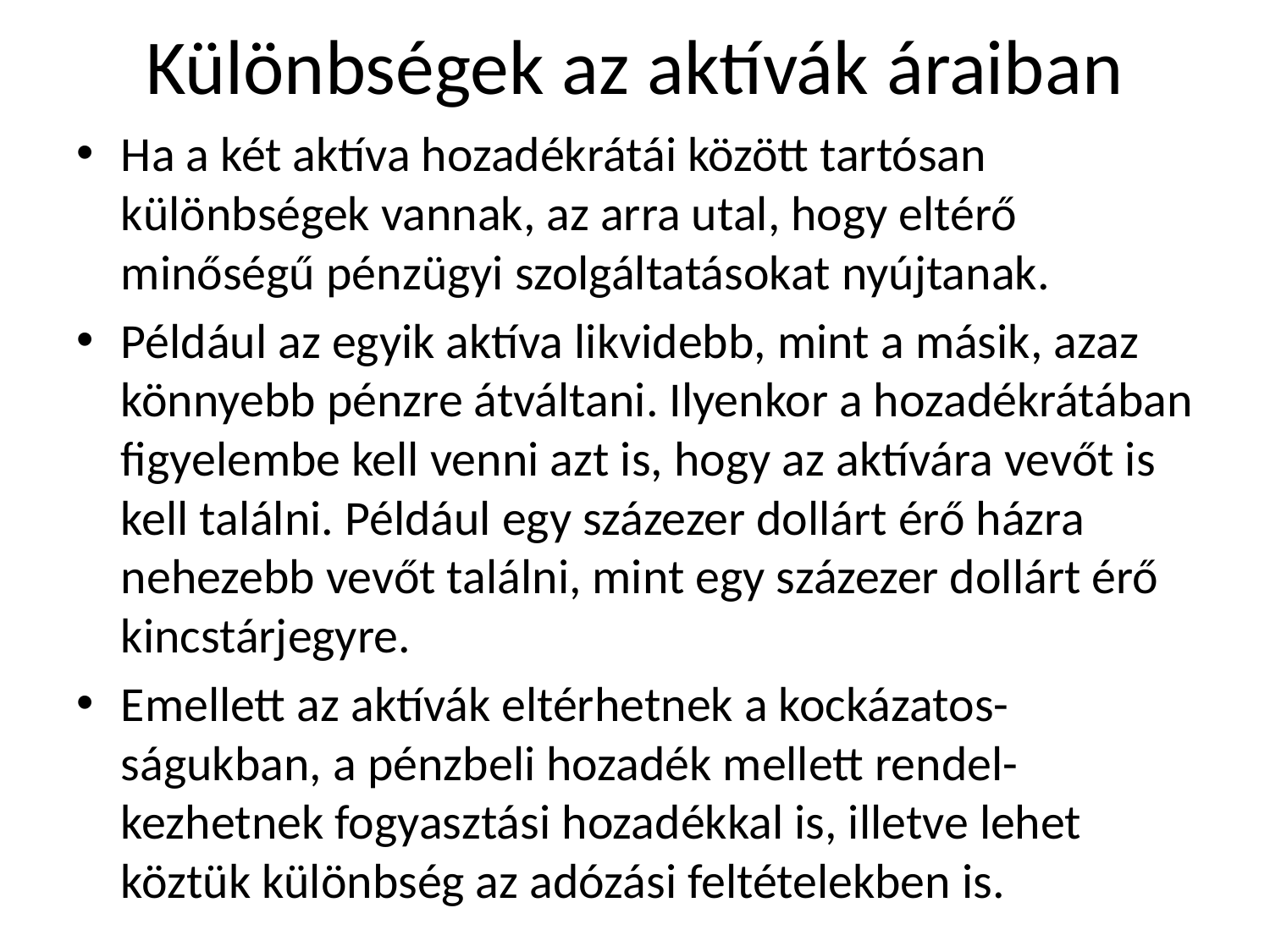

# Különbségek az aktívák áraiban
Ha a két aktíva hozadékrátái között tartósan különbségek vannak, az arra utal, hogy eltérő minőségű pénzügyi szolgáltatásokat nyújtanak.
Például az egyik aktíva likvidebb, mint a másik, azaz könnyebb pénzre átváltani. Ilyenkor a hozadékrátában figyelembe kell venni azt is, hogy az aktívára vevőt is kell találni. Például egy százezer dollárt érő házra nehezebb vevőt találni, mint egy százezer dollárt érő kincstárjegyre.
Emellett az aktívák eltérhetnek a kockázatos-ságukban, a pénzbeli hozadék mellett rendel-kezhetnek fogyasztási hozadékkal is, illetve lehet köztük különbség az adózási feltételekben is.